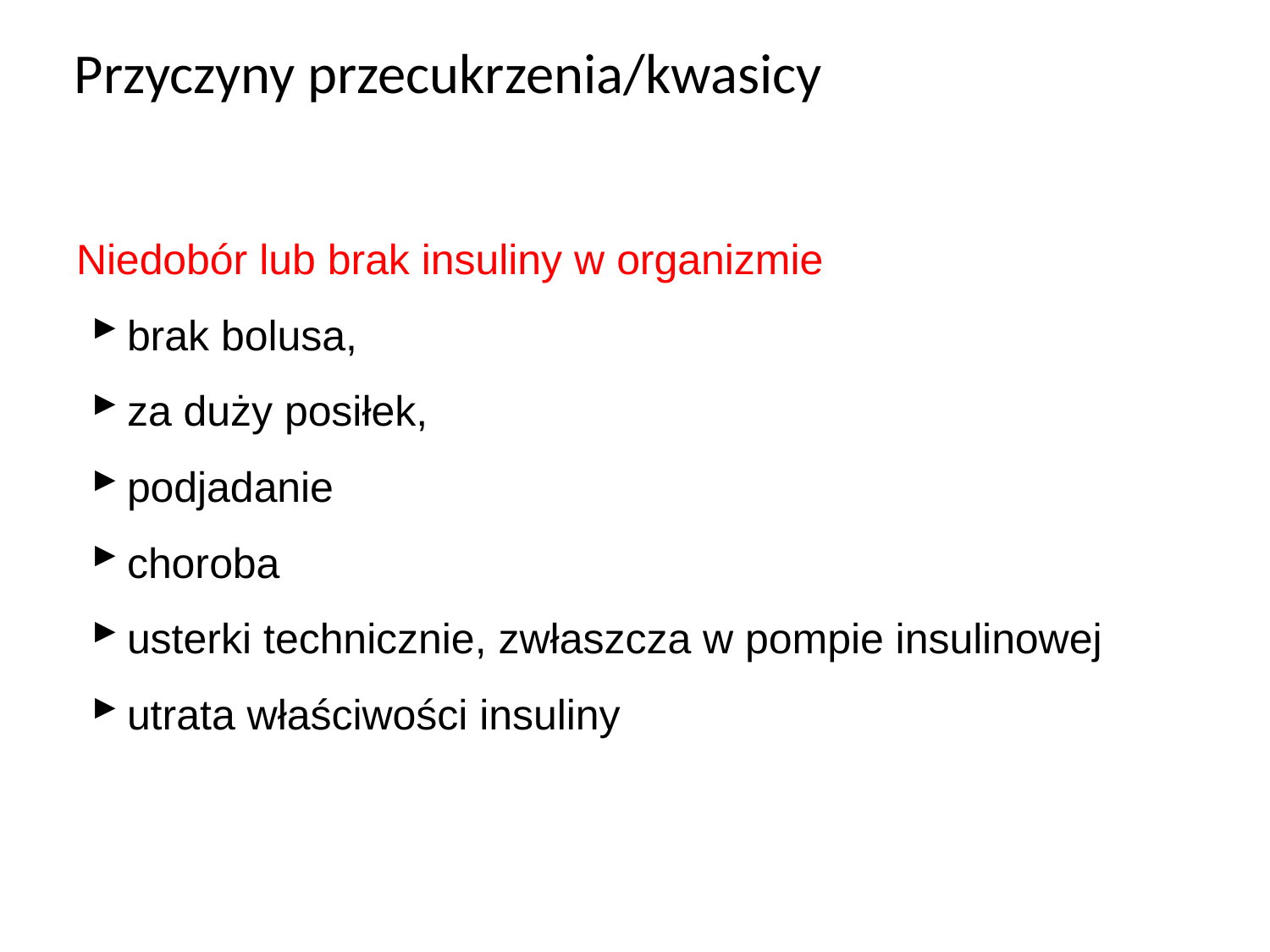

# Przyczyny przecukrzenia/kwasicy
Niedobór lub brak insuliny w organizmie
brak bolusa,
za duży posiłek,
podjadanie
choroba
usterki technicznie, zwłaszcza w pompie insulinowej
utrata właściwości insuliny